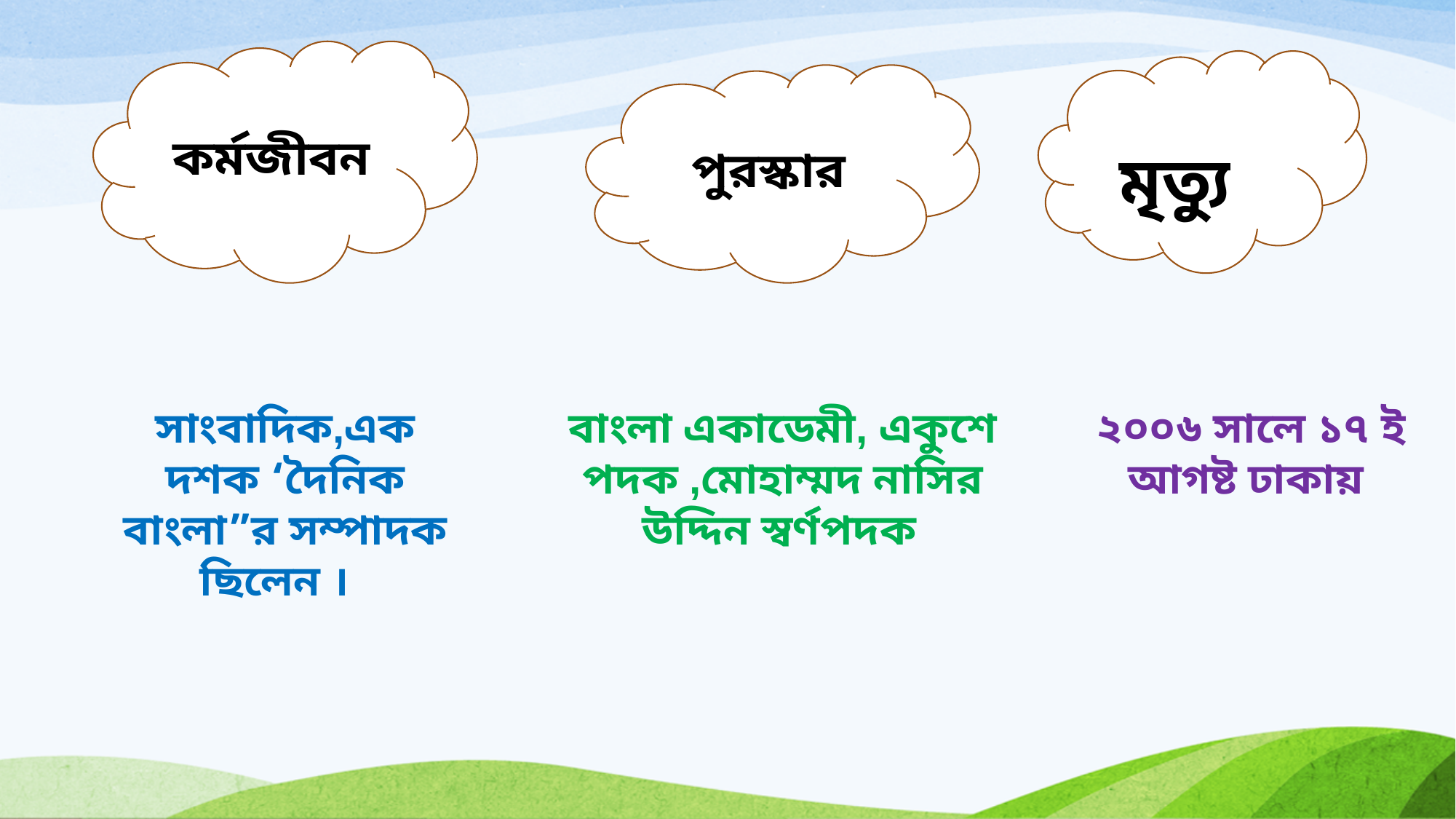

কর্মজীবন
মৃত্যু
পুরস্কার
সাংবাদিক,এক দশক ‘দৈনিক বাংলা”র সম্পাদক ছিলেন ।
বাংলা একাডেমী, একুশে পদক ,মোহাম্মদ নাসির উদ্দিন স্বর্ণপদক
২০০৬ সালে ১৭ ই আগষ্ট ঢাকায়